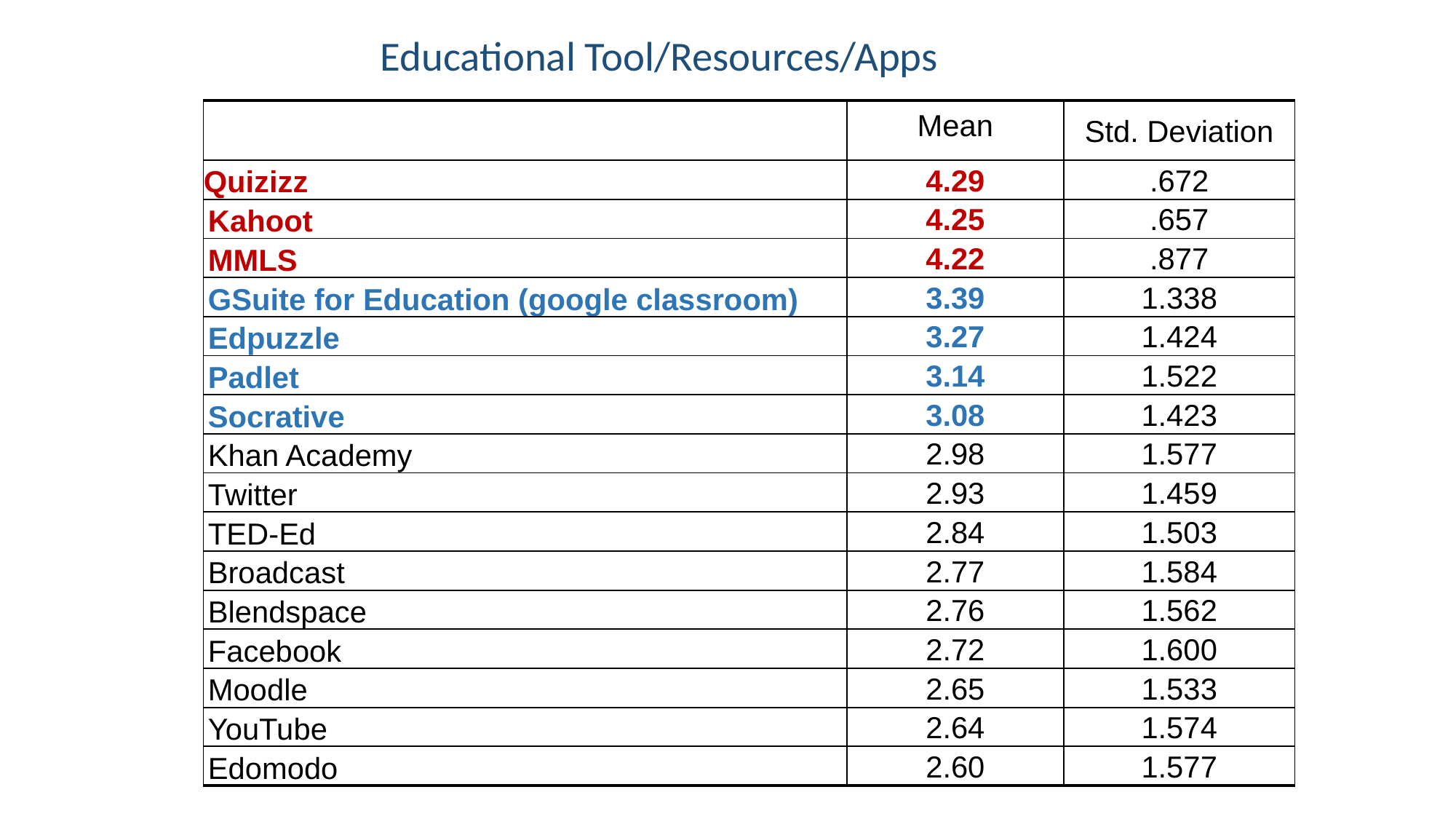

# Educational Tool/Resources/Apps
|  | Mean | Std. Deviation |
| --- | --- | --- |
| Quizizz | 4.29 | .672 |
| Kahoot | 4.25 | .657 |
| MMLS | 4.22 | .877 |
| GSuite for Education (google classroom) | 3.39 | 1.338 |
| Edpuzzle | 3.27 | 1.424 |
| Padlet | 3.14 | 1.522 |
| Socrative | 3.08 | 1.423 |
| Khan Academy | 2.98 | 1.577 |
| Twitter | 2.93 | 1.459 |
| TED-Ed | 2.84 | 1.503 |
| Broadcast | 2.77 | 1.584 |
| Blendspace | 2.76 | 1.562 |
| Facebook | 2.72 | 1.600 |
| Moodle | 2.65 | 1.533 |
| YouTube | 2.64 | 1.574 |
| Edomodo | 2.60 | 1.577 |